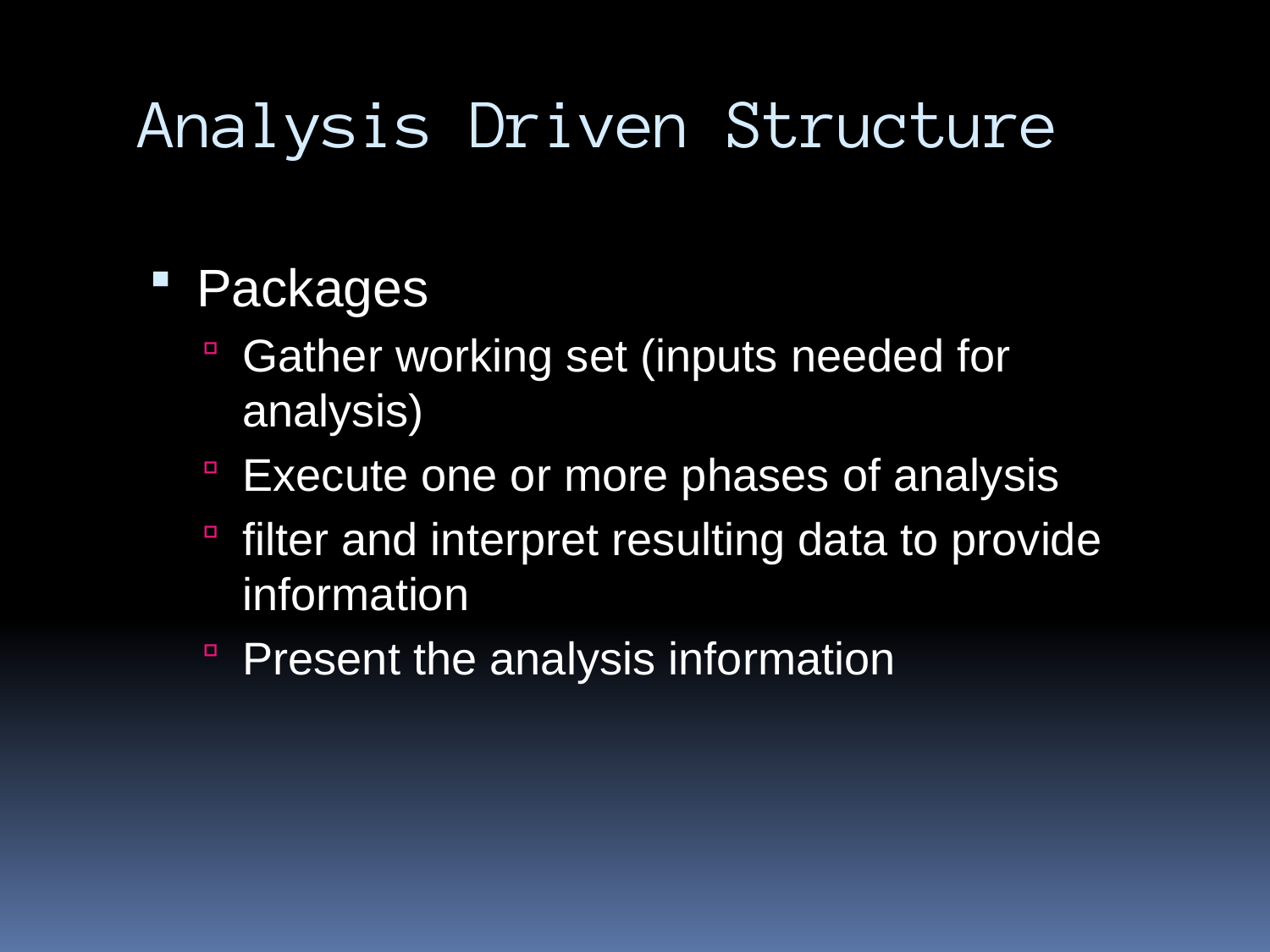

# Analysis Driven Structure
Packages
Gather working set (inputs needed for analysis)
Execute one or more phases of analysis
filter and interpret resulting data to provide information
Present the analysis information
Analysis-Driven Program Structure
33